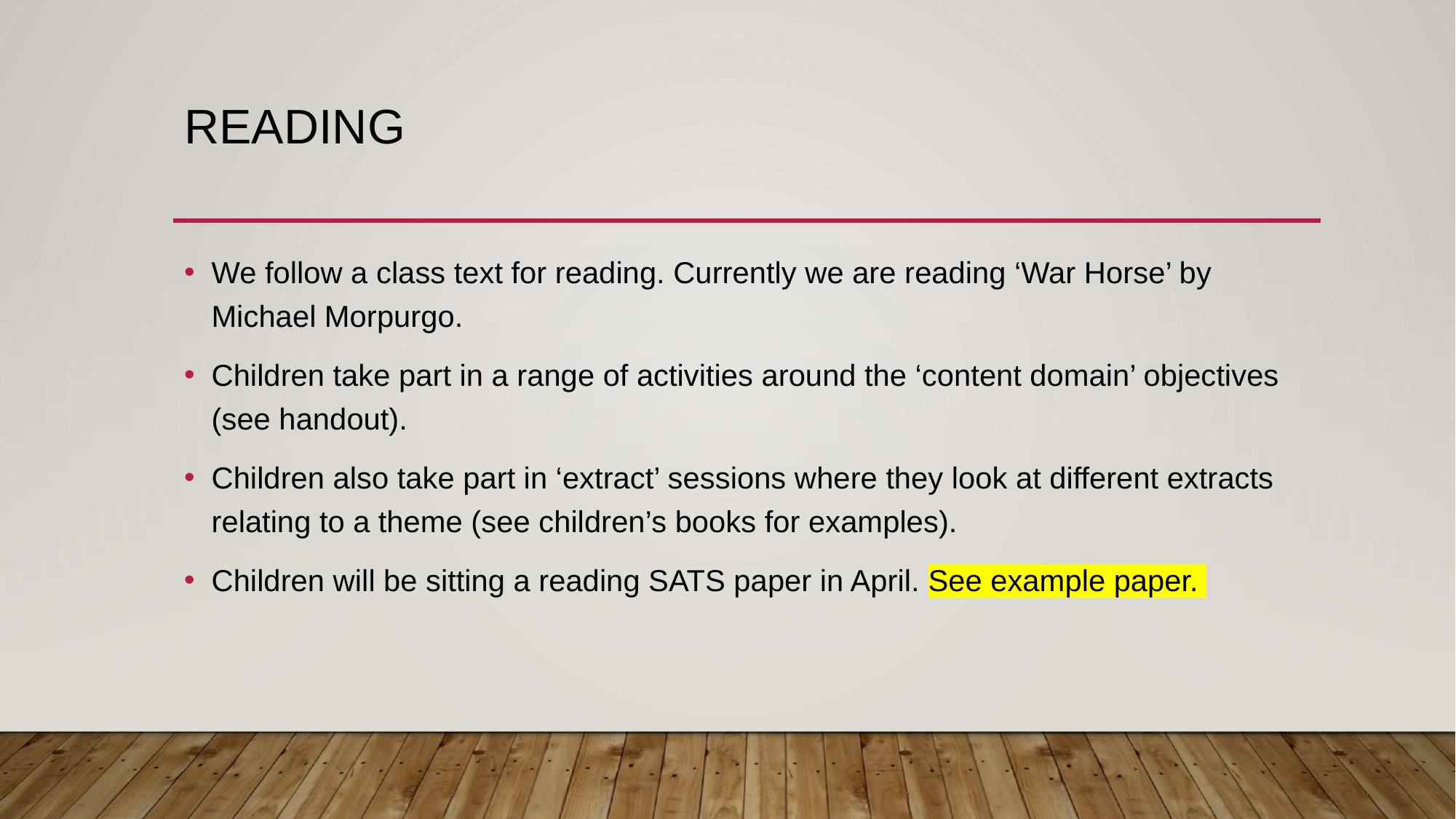

# Reading
We follow a class text for reading. Currently we are reading ‘War Horse’ by Michael Morpurgo.
Children take part in a range of activities around the ‘content domain’ objectives (see handout).
Children also take part in ‘extract’ sessions where they look at different extracts relating to a theme (see children’s books for examples).
Children will be sitting a reading SATS paper in April. See example paper.